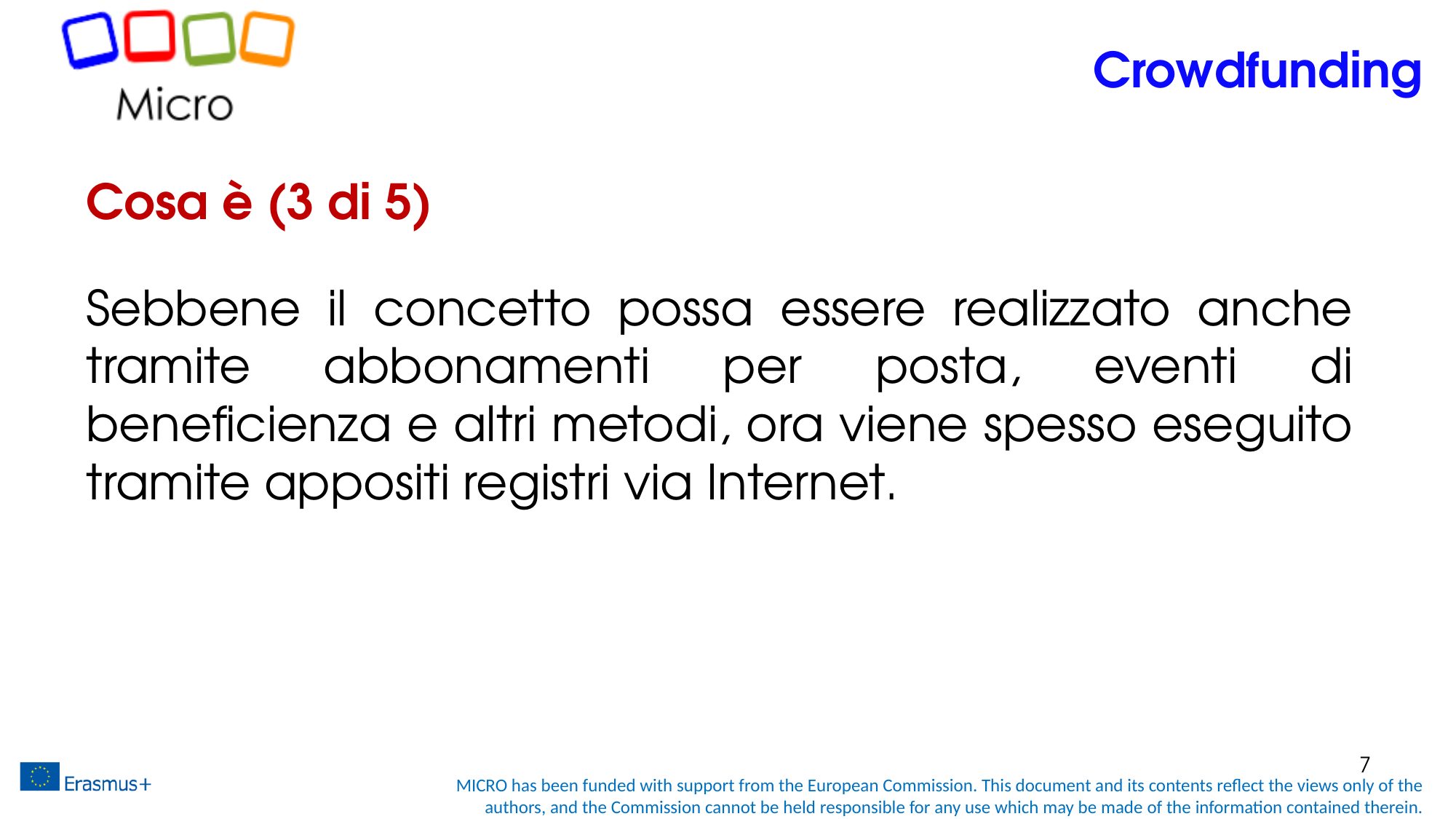

# Crowdfunding
Cosa è (3 di 5)

Sebbene il concetto possa essere realizzato anche tramite abbonamenti per posta, eventi di beneficienza e altri metodi, ora viene spesso eseguito tramite appositi registri via Internet.
7